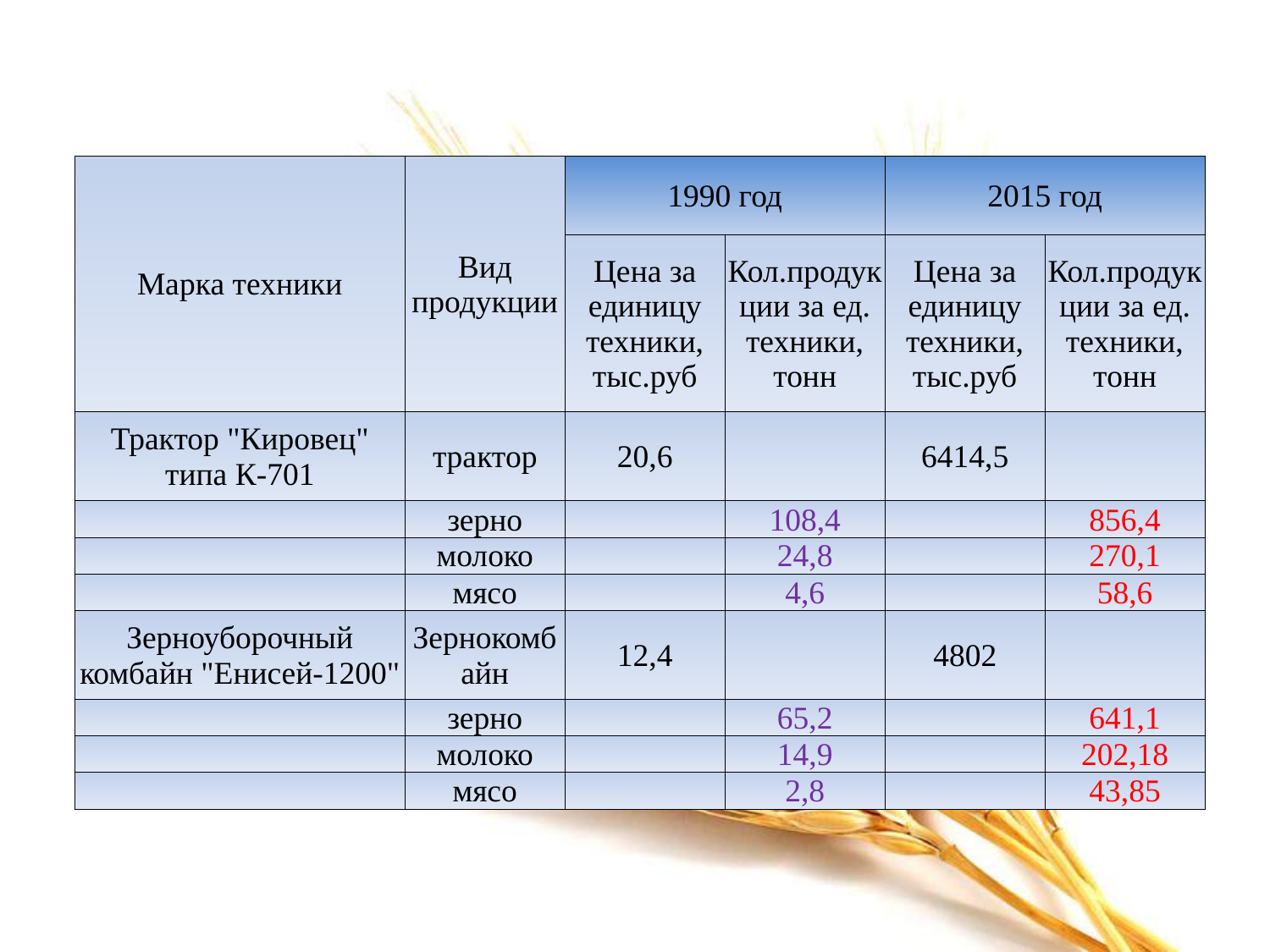

# СРАВНИТЕЛЬНАЯ ОЦЕНКА СТОИМОСТИ ТЕХНИКИ
| Марка техники | Вид продукции | 1990 год |  | 2015 год |  |
| --- | --- | --- | --- | --- | --- |
|  |  | Цена за единицу техники, тыс.руб | Кол.продукции за ед. техники, тонн | Цена за единицу техники, тыс.руб | Кол.продукции за ед. техники, тонн |
| Трактор "Кировец" типа К-701 | трактор | 20,6 |  | 6414,5 |  |
|  | зерно |  | 108,4 |  | 856,4 |
|  | молоко |  | 24,8 |  | 270,1 |
|  | мясо |  | 4,6 |  | 58,6 |
| Зерноуборочный комбайн "Енисей-1200" | Зернокомбайн | 12,4 |  | 4802 |  |
|  | зерно |  | 65,2 |  | 641,1 |
|  | молоко |  | 14,9 |  | 202,18 |
|  | мясо |  | 2,8 |  | 43,85 |